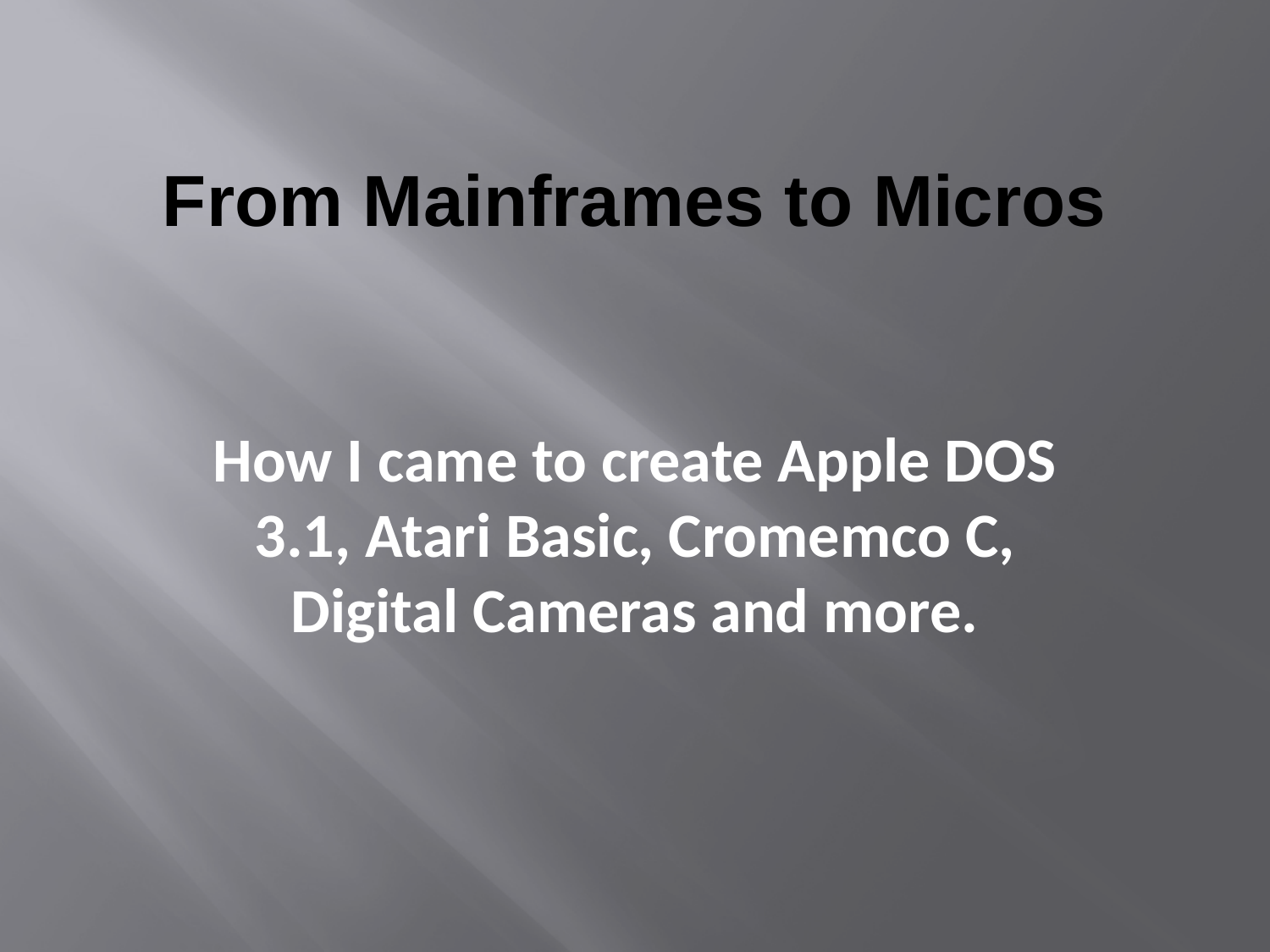

From Mainframes to Micros
How I came to create Apple DOS 3.1, Atari Basic, Cromemco C, Digital Cameras and more.